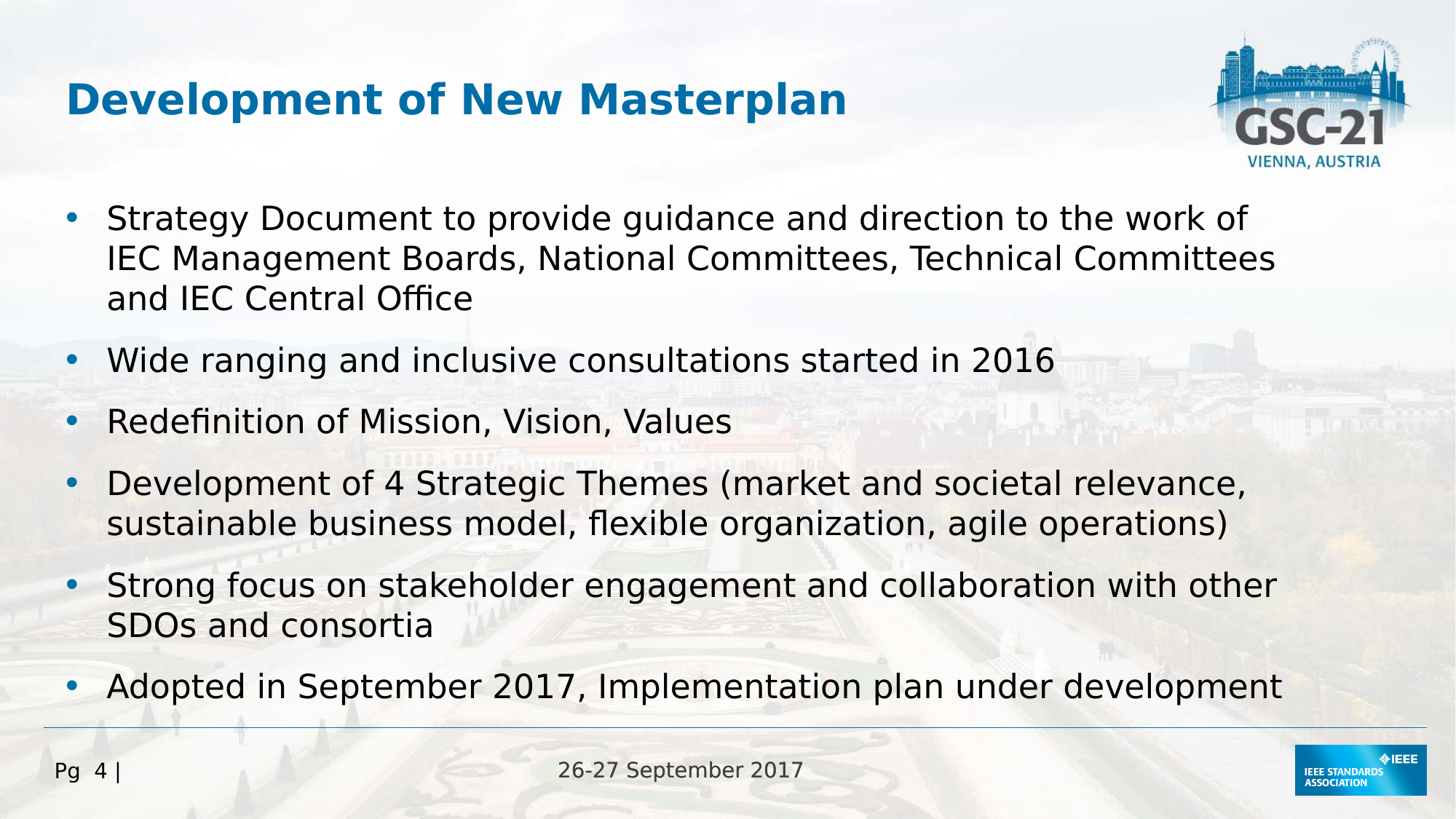

Development of New Masterplan
Strategy Document to provide guidance and direction to the work of IEC Management Boards, National Committees, Technical Committees and IEC Central Office
Wide ranging and inclusive consultations started in 2016
Redefinition of Mission, Vision, Values
Development of 4 Strategic Themes (market and societal relevance, sustainable business model, flexible organization, agile operations)
Strong focus on stakeholder engagement and collaboration with other SDOs and consortia
Adopted in September 2017, Implementation plan under development
Pg  4 |